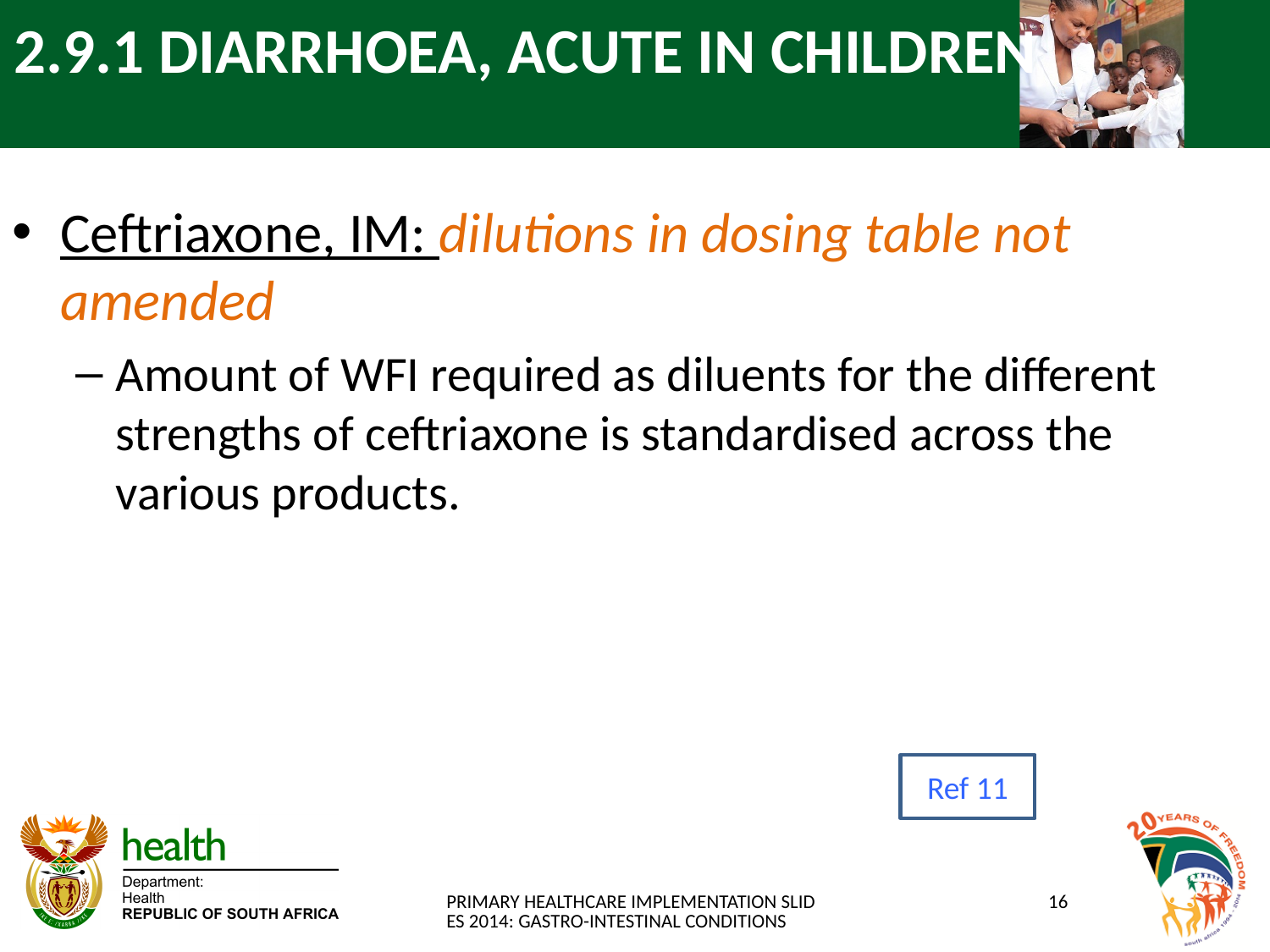

# 2.9.1 DIARRHOEA, ACUTE IN CHILDREN
Ceftriaxone, IM: dilutions in dosing table not amended
Amount of WFI required as diluents for the different strengths of ceftriaxone is standardised across the various products.

Ref 11
PRIMARY HEALTHCARE IMPLEMENTATION SLIDES 2014: GASTRO-INTESTINAL CONDITIONS
16